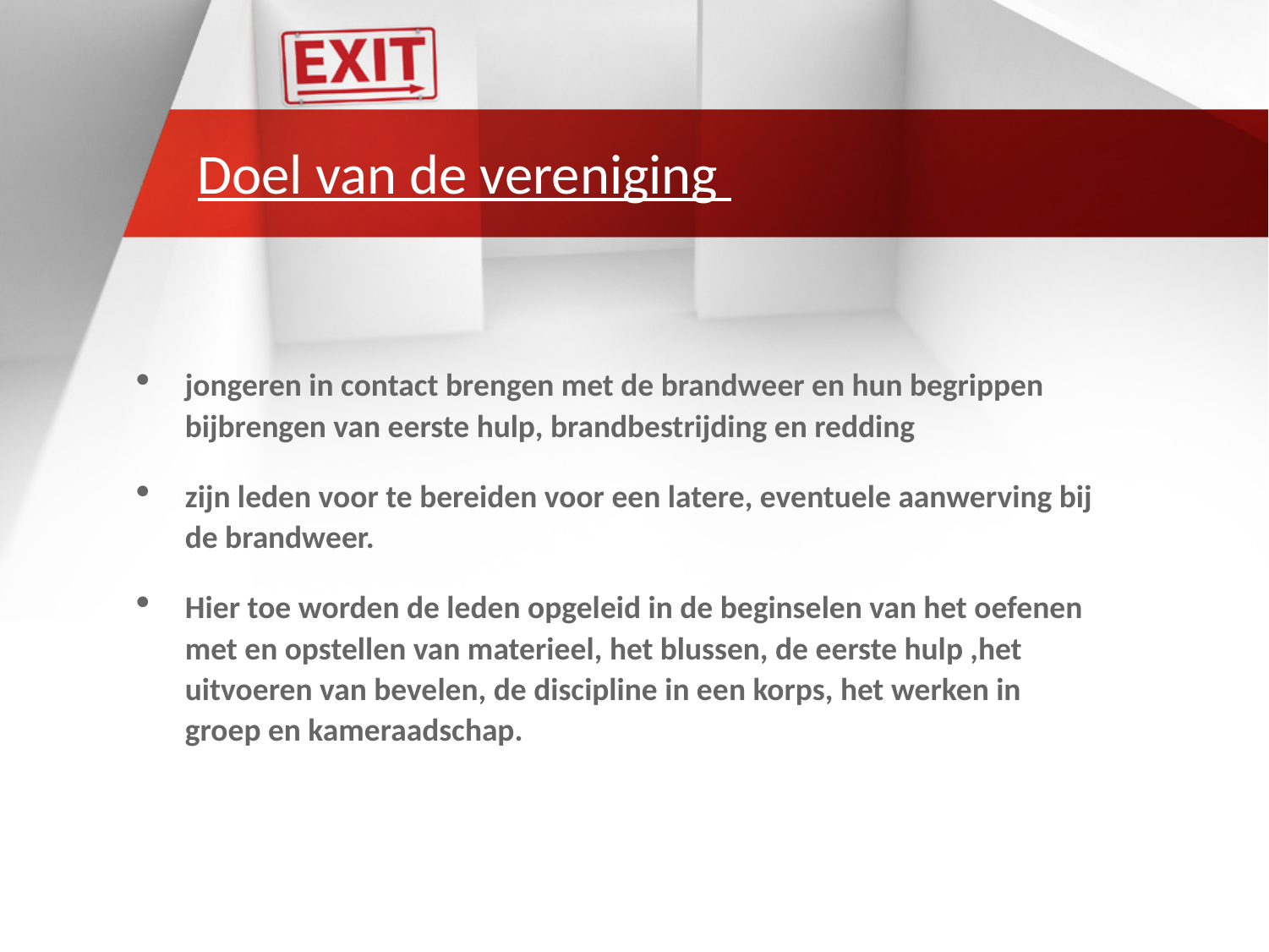

# Doel van de vereniging
jongeren in contact brengen met de brandweer en hun begrippen bijbrengen van eerste hulp, brandbestrijding en redding
zijn leden voor te bereiden voor een latere, eventuele aanwerving bij de brandweer.
Hier toe worden de leden opgeleid in de beginselen van het oefenen met en opstellen van materieel, het blussen, de eerste hulp ,het uitvoeren van bevelen, de discipline in een korps, het werken in groep en kameraadschap.